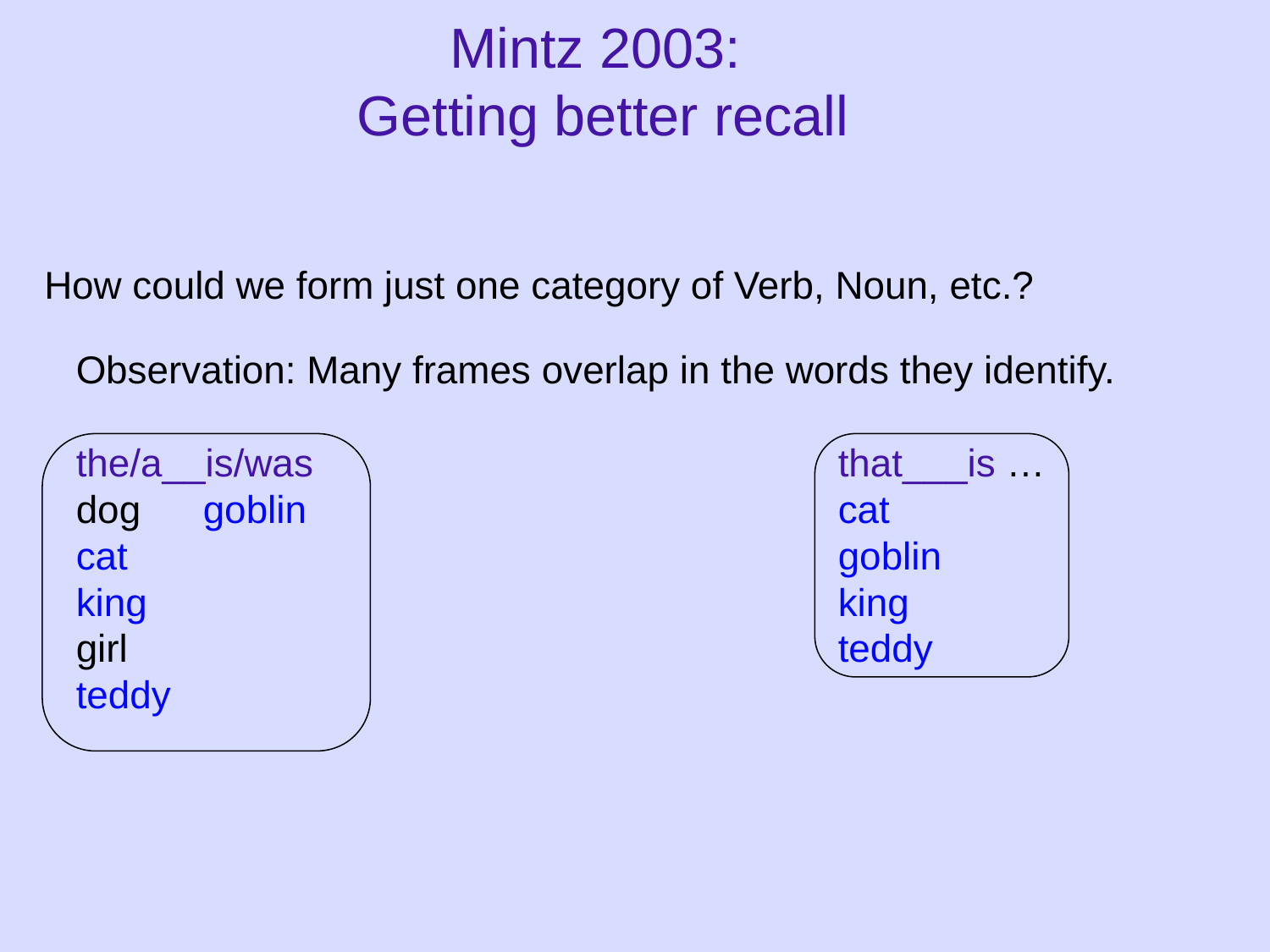

# Mintz 2003: Getting better recall
How could we form just one category of Verb, Noun, etc.?
Observation: Many frames overlap in the words they identify.

the/a__is/was					that___is …
dog	goblin					cat
cat						goblin
king						king
girl						teddy
teddy